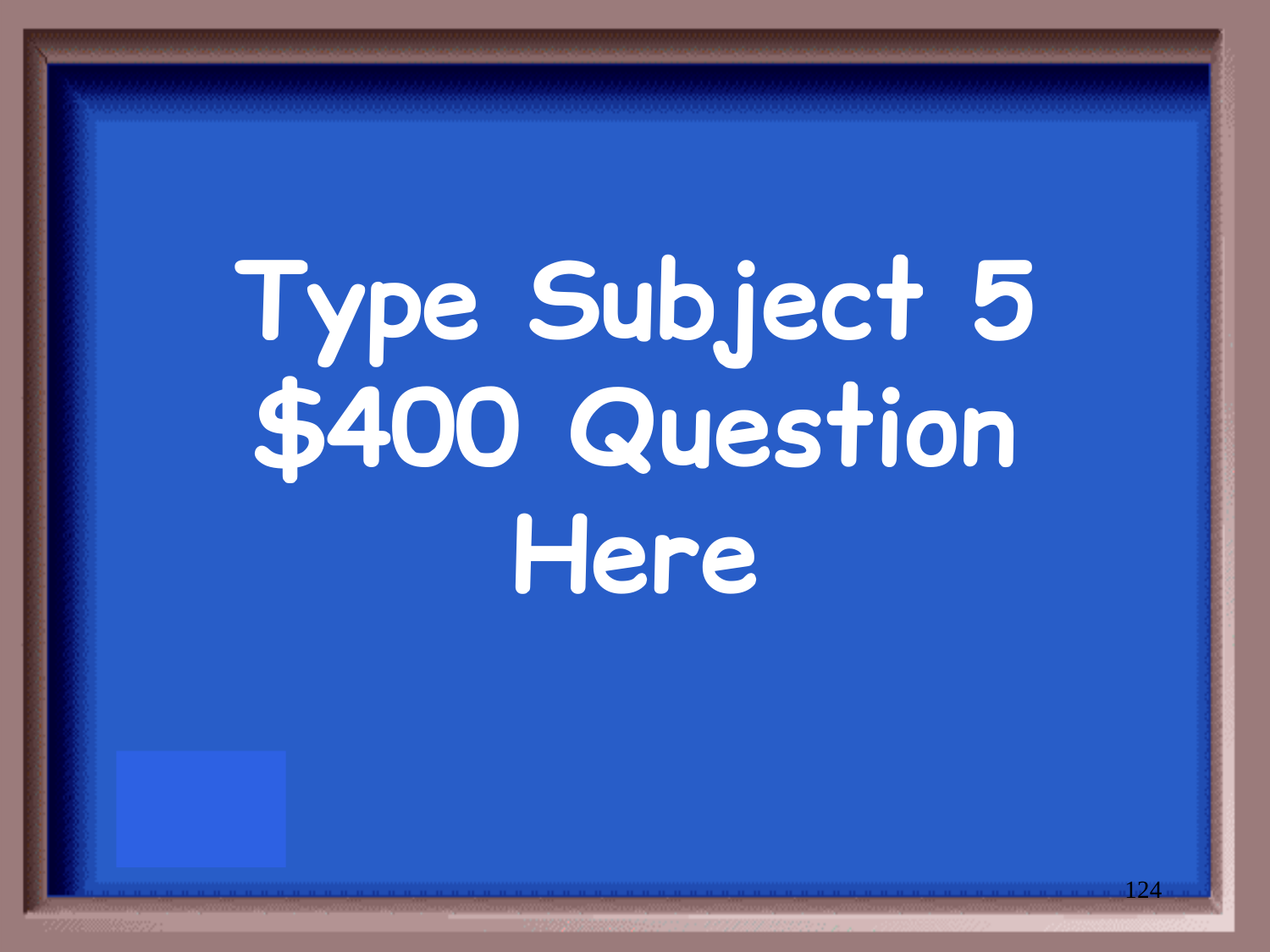

# Type Subject 5 $400 Question Here

124